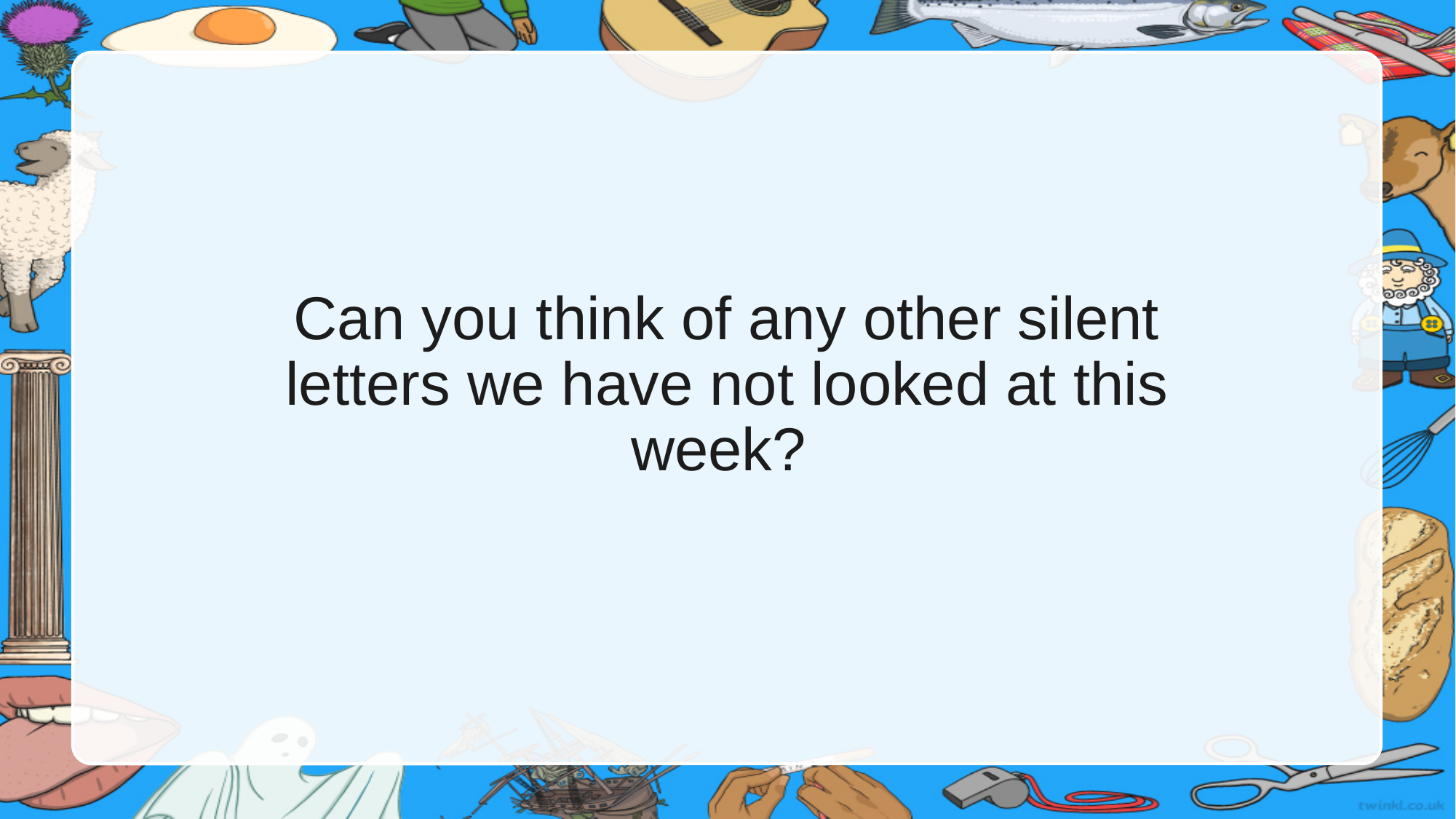

# Can you think of any other silent letters we have not looked at this week?